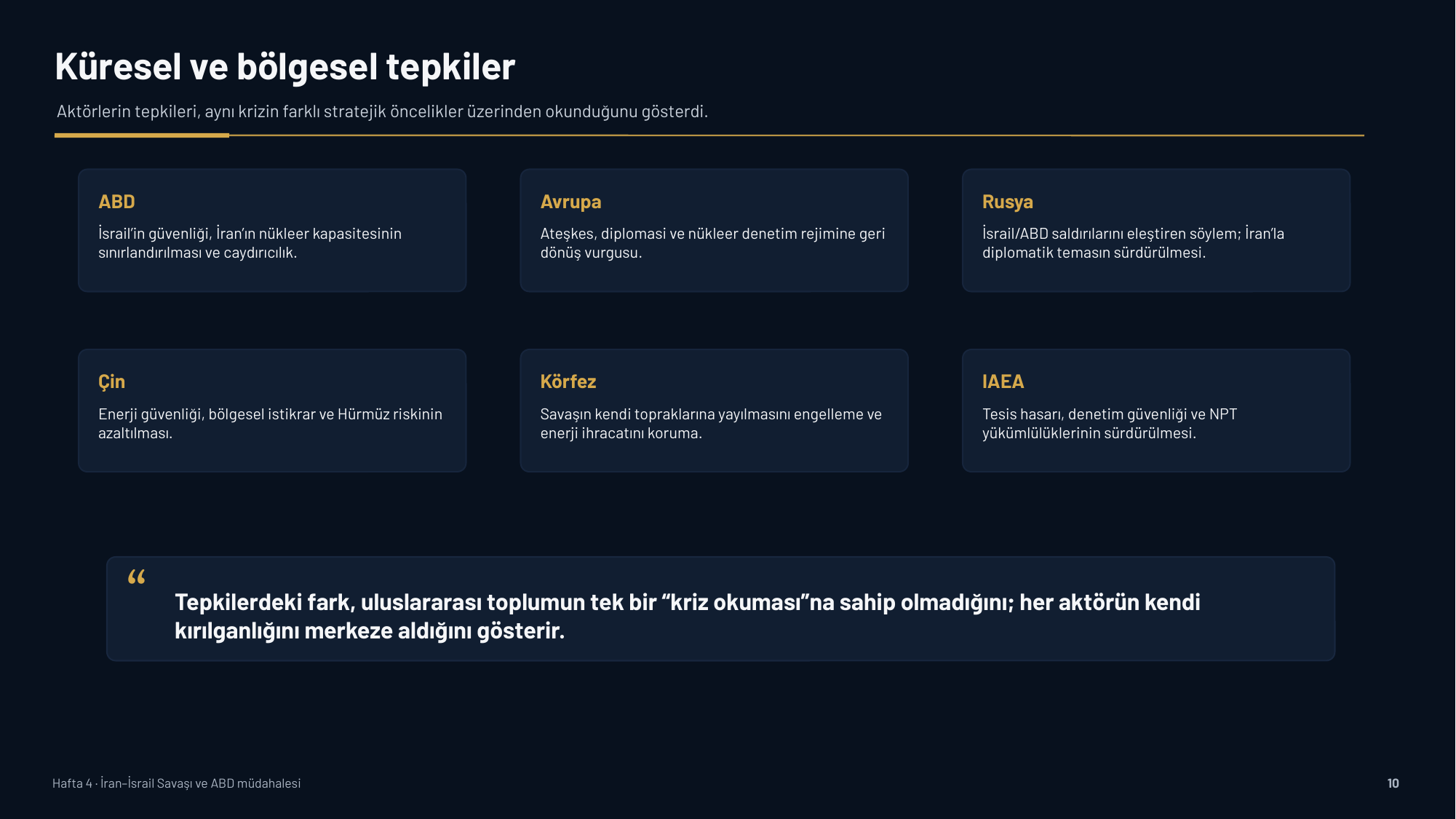

Küresel ve bölgesel tepkiler
Aktörlerin tepkileri, aynı krizin farklı stratejik öncelikler üzerinden okunduğunu gösterdi.

ABD
Avrupa
Rusya
İsrail’in güvenliği, İran’ın nükleer kapasitesinin sınırlandırılması ve caydırıcılık.
Ateşkes, diplomasi ve nükleer denetim rejimine geri dönüş vurgusu.
İsrail/ABD saldırılarını eleştiren söylem; İran’la diplomatik temasın sürdürülmesi.

Çin
Körfez
IAEA
Enerji güvenliği, bölgesel istikrar ve Hürmüz riskinin azaltılması.
Savaşın kendi topraklarına yayılmasını engelleme ve enerji ihracatını koruma.
Tesis hasarı, denetim güvenliği ve NPT yükümlülüklerinin sürdürülmesi.

“
Tepkilerdeki fark, uluslararası toplumun tek bir “kriz okuması”na sahip olmadığını; her aktörün kendi kırılganlığını merkeze aldığını gösterir.
Hafta 4 · İran–İsrail Savaşı ve ABD müdahalesi
10